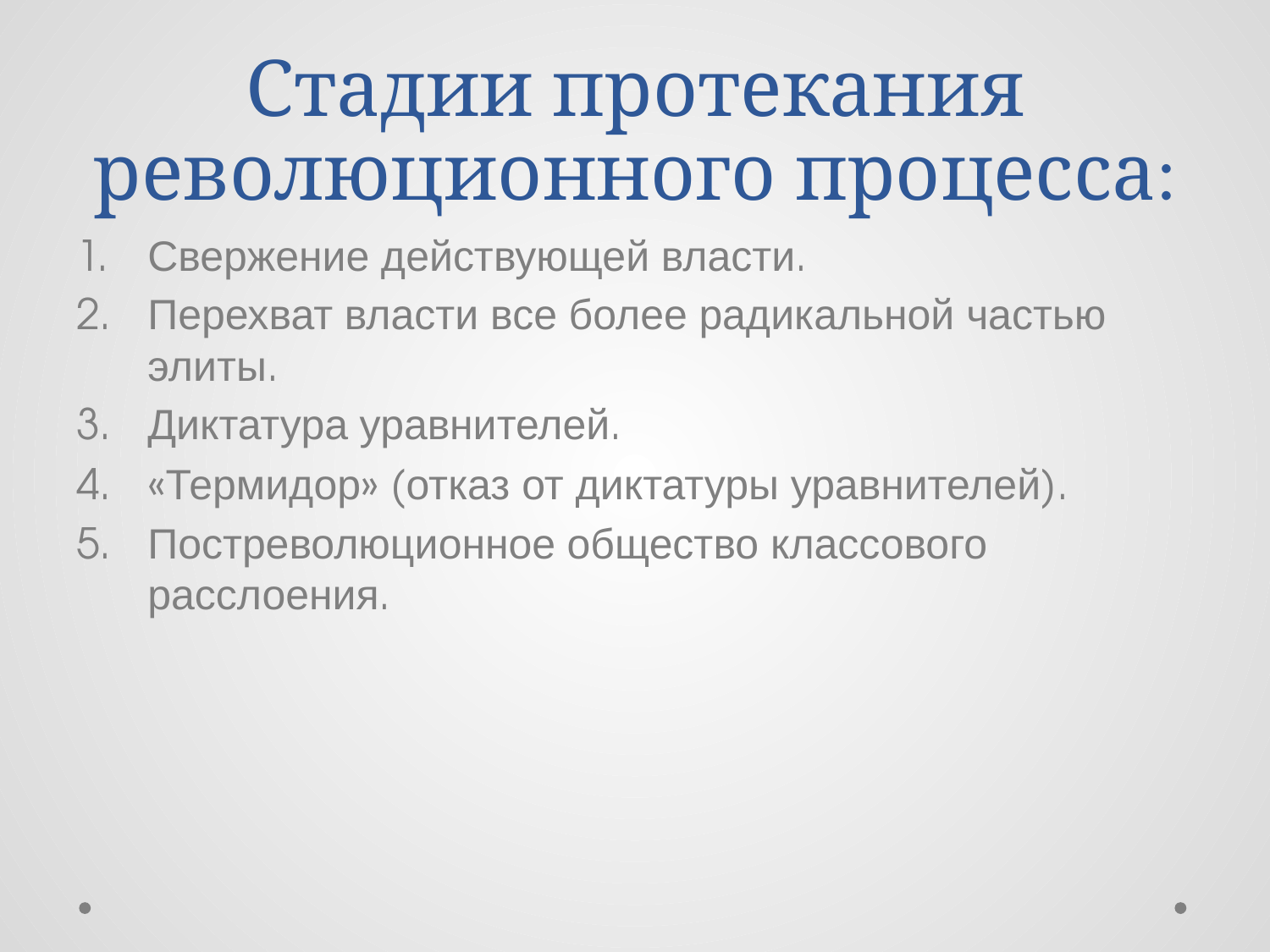

# Стадии протекания революционного процесса:
Свержение действующей власти.
Перехват власти все более радикальной частью элиты.
Диктатура уравнителей.
«Термидор» (отказ от диктатуры уравнителей).
Постреволюционное общество классового расслоения.